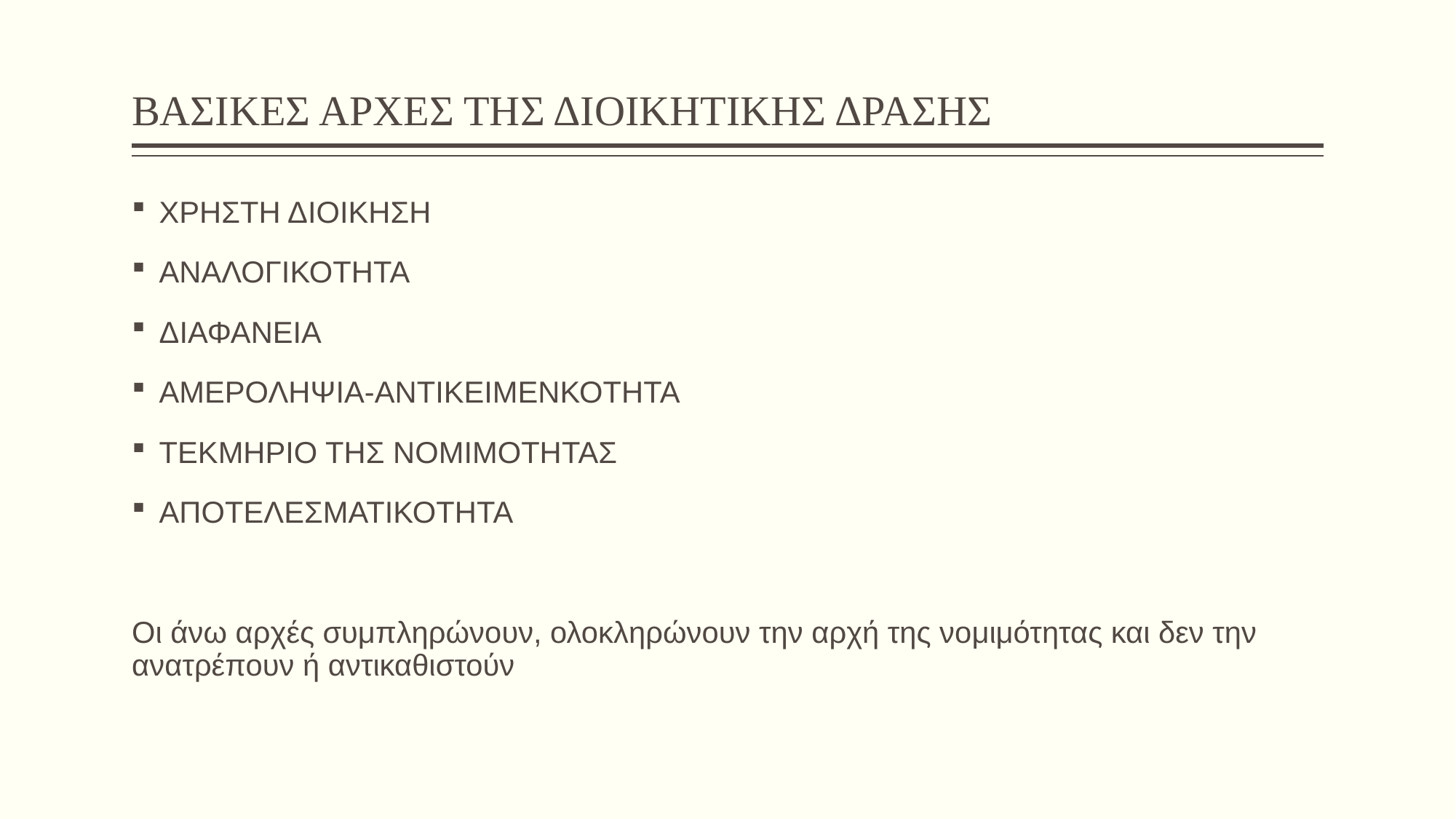

# ΒΑΣΙΚΕΣ ΑΡΧΕΣ ΤΗΣ ΔΙΟΙΚΗΤΙΚΗΣ ΔΡΑΣΗΣ
ΧΡΗΣΤΗ ΔΙΟΙΚΗΣΗ
ΑΝΑΛΟΓΙΚΟΤΗΤΑ
ΔΙΑΦΑΝΕΙΑ
ΑΜΕΡΟΛΗΨΙΑ-ΑΝΤΙΚΕΙΜΕΝΚΟΤΗΤΑ
ΤΕΚΜΗΡΙΟ ΤΗΣ ΝΟΜΙΜΟΤΗΤΑΣ
ΑΠΟΤΕΛΕΣΜΑΤΙΚΟΤΗΤΑ

Οι άνω αρχές συμπληρώνουν, ολοκληρώνουν την αρχή της νομιμότητας και δεν την ανατρέπουν ή αντικαθιστούν